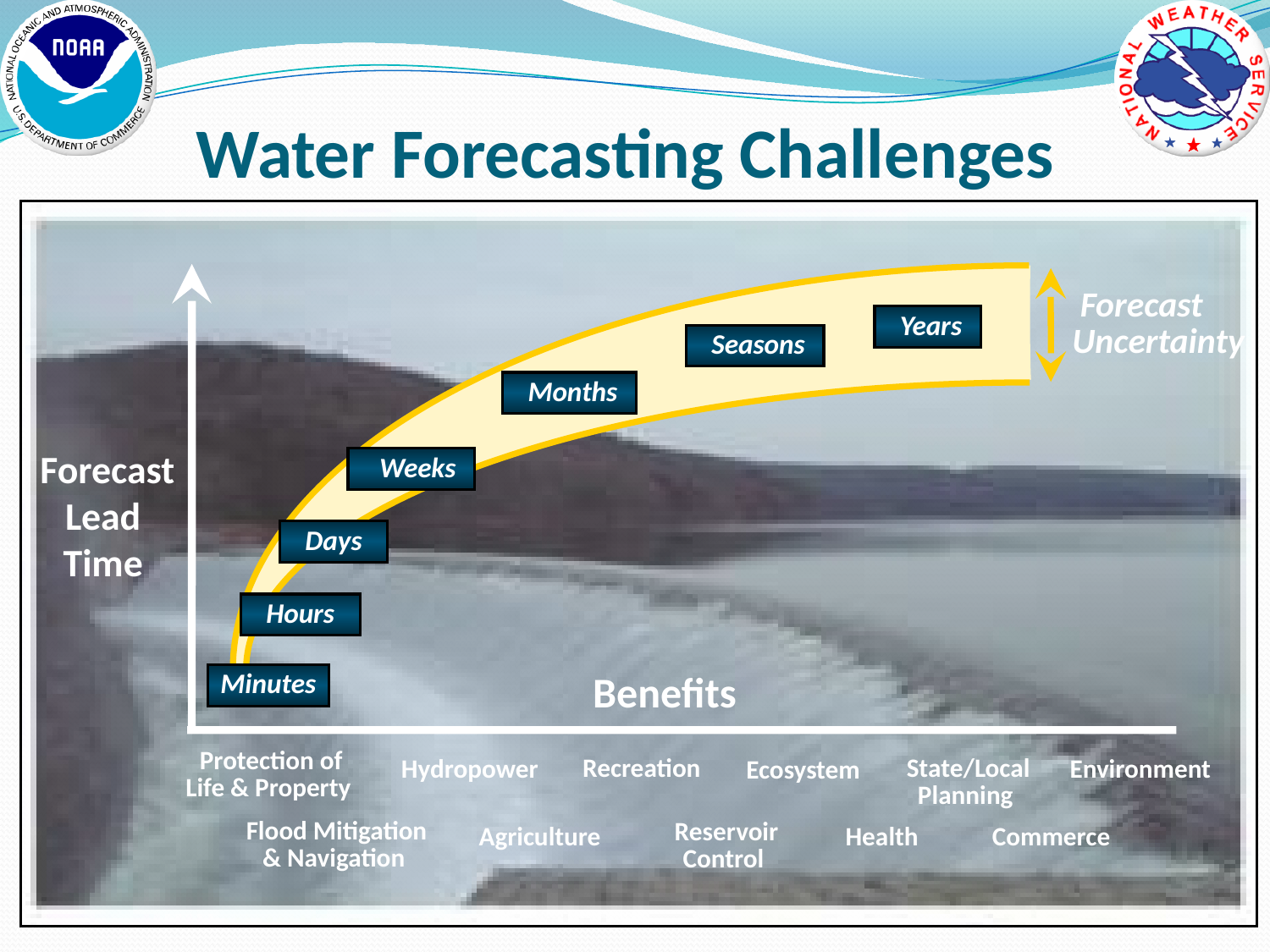

# Water Forecasting Challenges

 Forecast Uncertainty
  Years
  Seasons
  Months
   Weeks
  Days
  Hours
Minutes

 Forecast Lead Time
 Benefits
 Protection of Life & Property
 Recreation
 State/Local Planning
 Hydropower
 Environment
 Ecosystem
 Flood Mitigation & Navigation
 Reservoir Control
 Agriculture
 Health
 Commerce